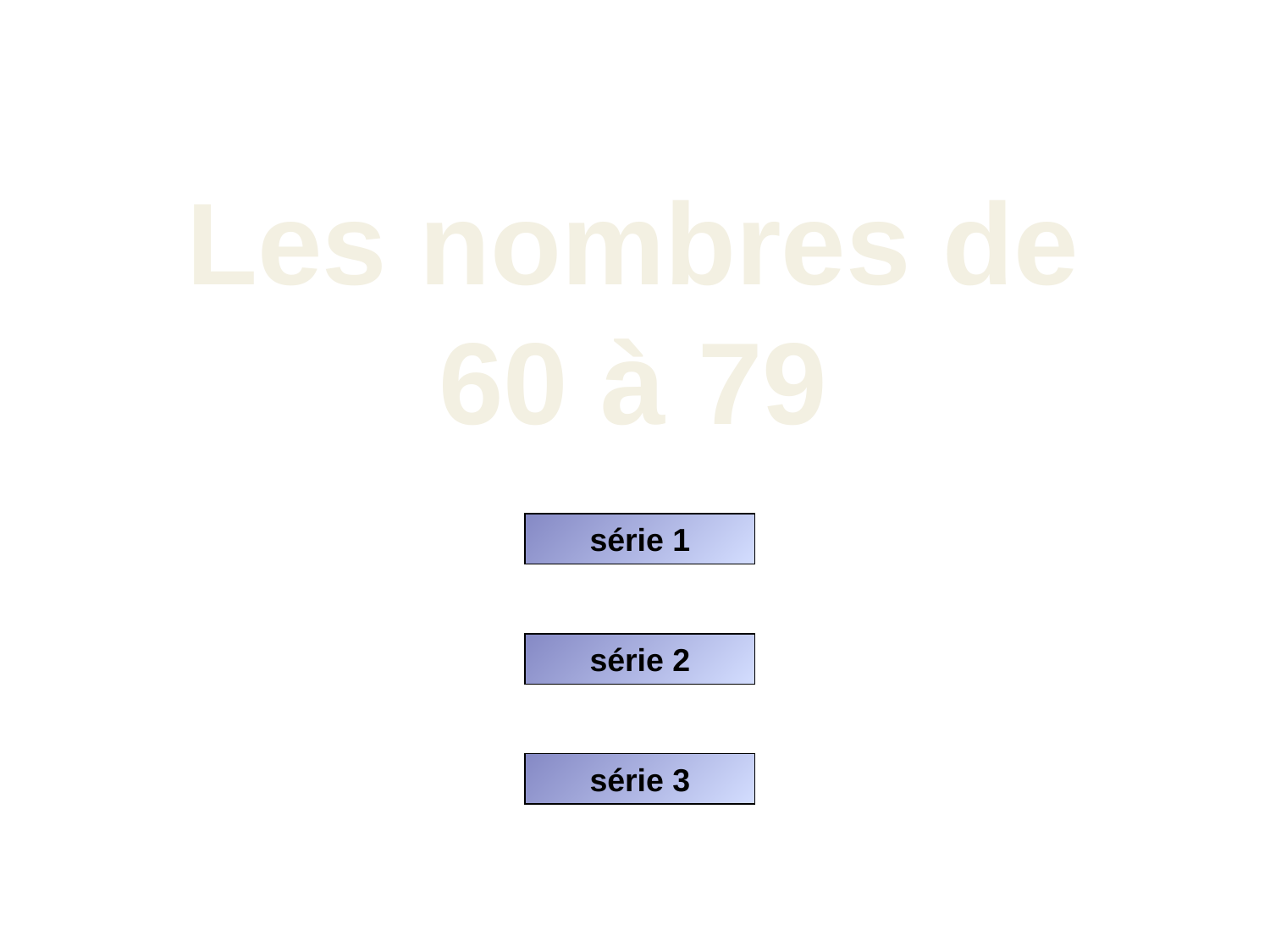

Les nombres de 60 à 79
série 1
série 2
série 3